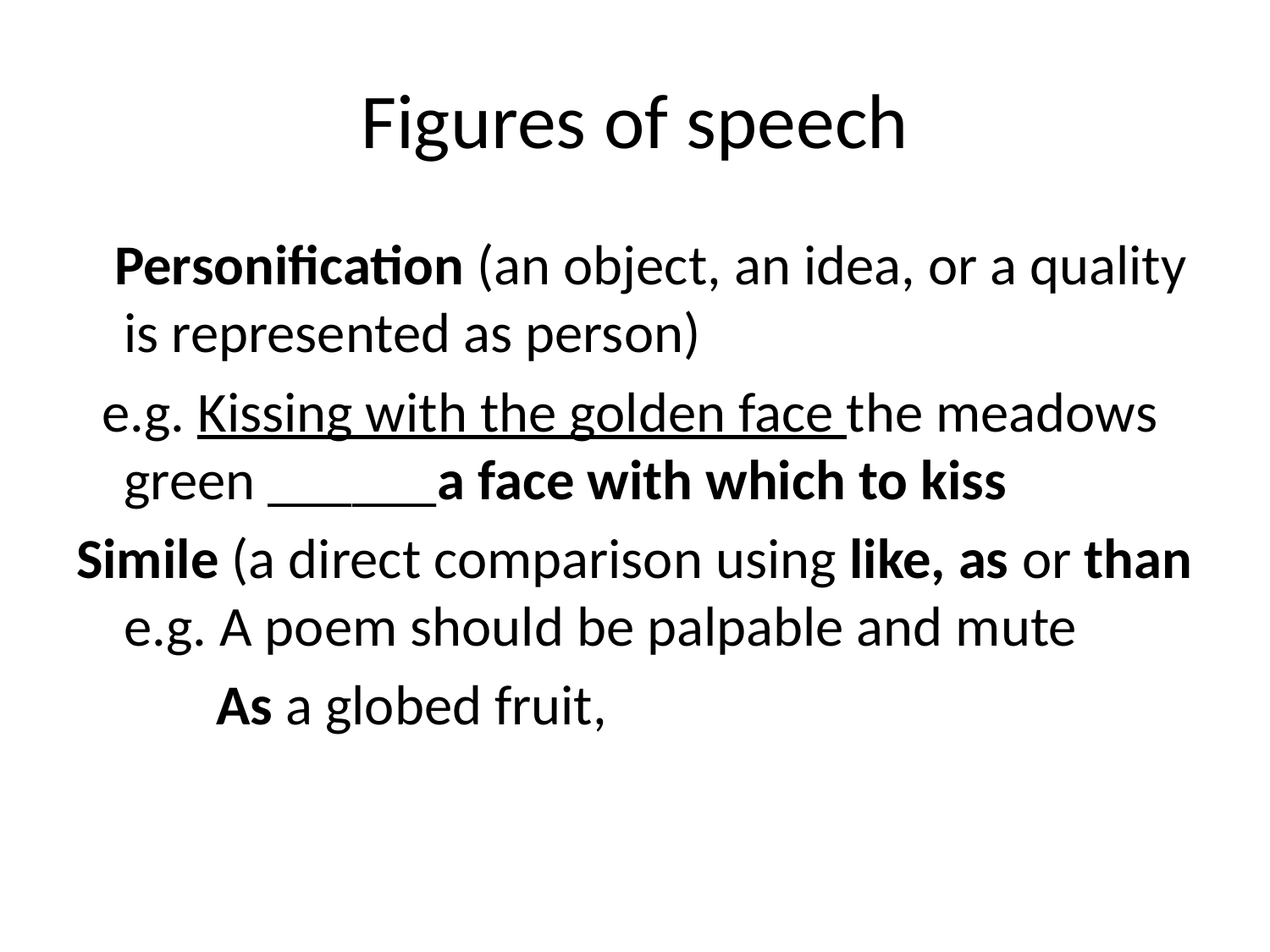

# Figures of speech
   Personification (an object, an idea, or a quality is represented as person)
  e.g. Kissing with the golden face the meadows green ______a face with which to kiss
Simile (a direct comparison using like, as or than e.g. A poem should be palpable and mute
           As a globed fruit,